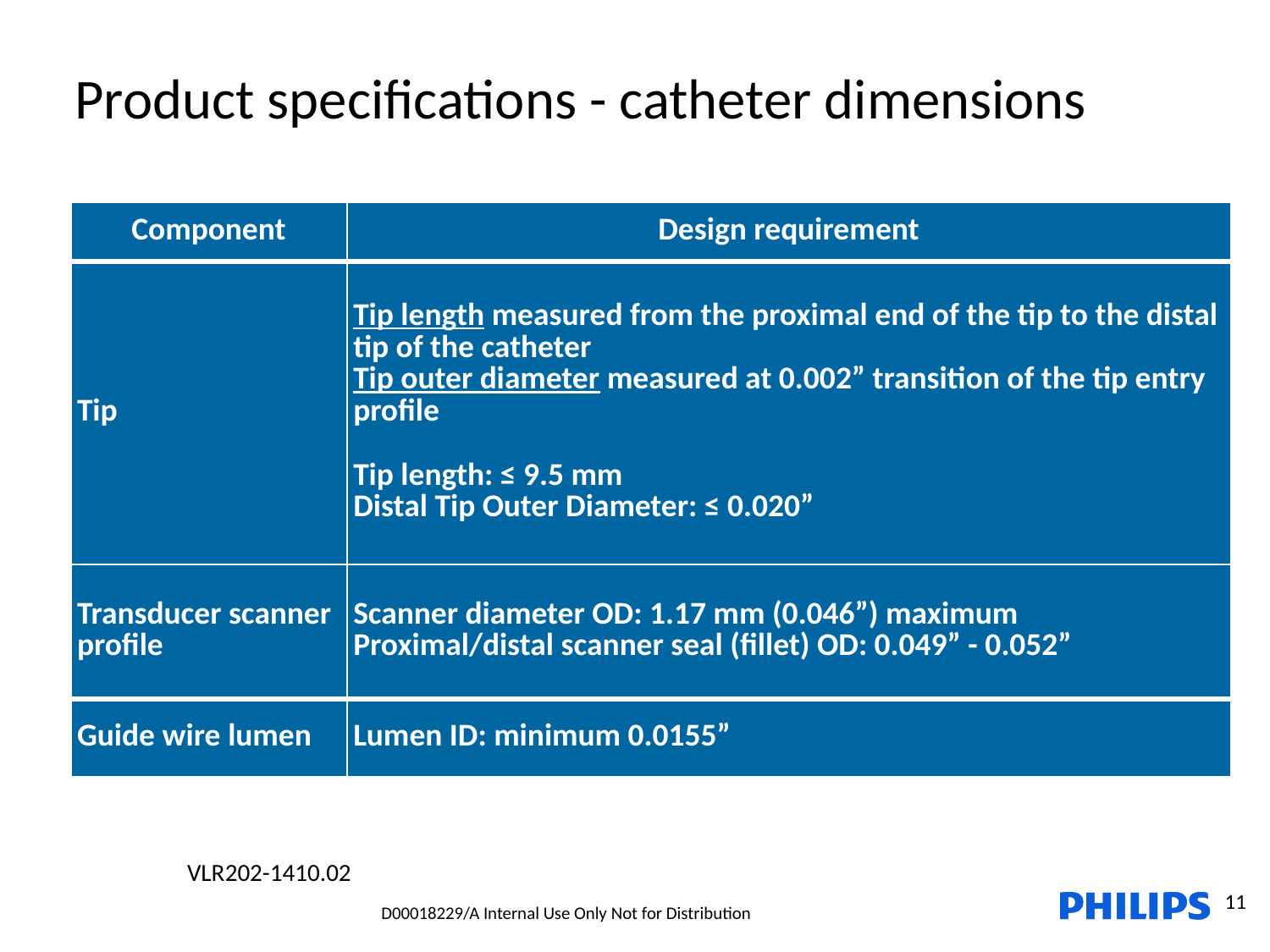

Product specifications - catheter dimensions
| Component | Design requirement |
| --- | --- |
| Tip | Tip length measured from the proximal end of the tip to the distal tip of the catheter Tip outer diameter measured at 0.002” transition of the tip entry profile   Tip length: ≤ 9.5 mm Distal Tip Outer Diameter: ≤ 0.020” |
| Transducer scanner profile | Scanner diameter OD: 1.17 mm (0.046”) maximum Proximal/distal scanner seal (fillet) OD: 0.049” - 0.052” |
| Guide wire lumen | Lumen ID: minimum 0.0155” |
VLR202-1410.02
11
D00018229/A Internal Use Only Not for Distribution